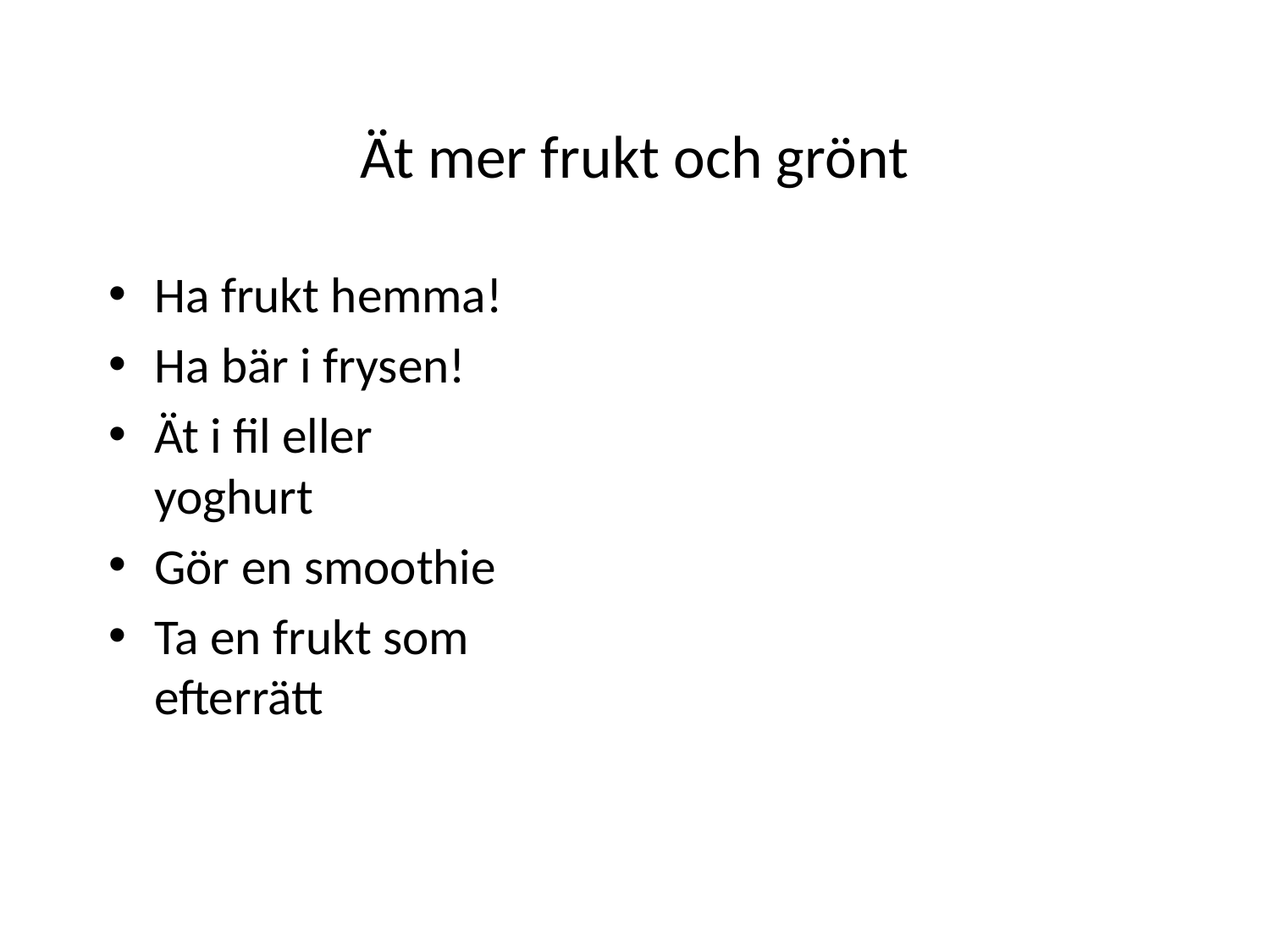

# Ät mer frukt och grönt
Ha frukt hemma!
Ha bär i frysen!
Ät i fil eller yoghurt
Gör en smoothie
Ta en frukt som efterrätt